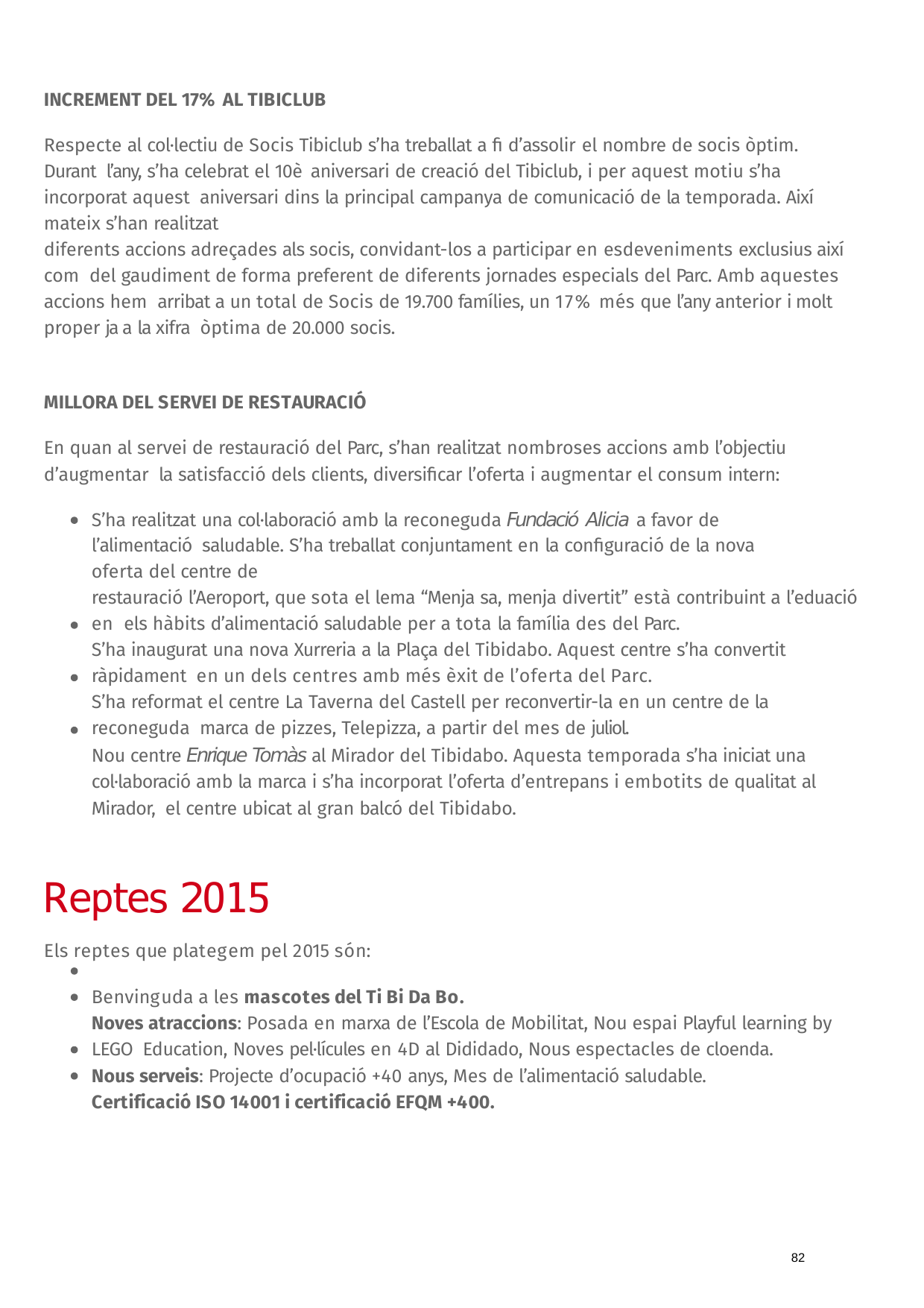

INCREMENT DEL 17% AL TIBICLUB

Respecte al col·lectiu de Socis Tibiclub s’ha treballat a fi d’assolir el nombre de socis òptim. Durant  l’any, s’ha celebrat el 10è aniversari de creació del Tibiclub, i per aquest motiu s’ha incorporat aquest  aniversari dins la principal campanya de comunicació de la temporada. Així mateix s’han realitzat
diferents accions adreçades als socis, convidant-los a participar en esdeveniments exclusius així com  del gaudiment de forma preferent de diferents jornades especials del Parc. Amb aquestes accions hem  arribat a un total de Socis de 19.700 famílies, un 17% més que l’any anterior i molt proper ja a la xifra  òptima de 20.000 socis.
MILLORA DEL SERVEI DE RESTAURACIÓ

En quan al servei de restauració del Parc, s’han realitzat nombroses accions amb l’objectiu d’augmentar  la satisfacció dels clients, diversificar l’oferta i augmentar el consum intern:

S’ha realitzat una col·laboració amb la reconeguda Fundació Alicia a favor de l’alimentació  saludable. S’ha treballat conjuntament en la configuració de la nova oferta del centre de
restauració l’Aeroport, que sota el lema “Menja sa, menja divertit” està contribuint a l’eduació en  els hàbits d’alimentació saludable per a tota la família des del Parc.
S’ha inaugurat una nova Xurreria a la Plaça del Tibidabo. Aquest centre s’ha convertit ràpidament  en un dels centres amb més èxit de l’oferta del Parc.
S’ha reformat el centre La Taverna del Castell per reconvertir-la en un centre de la reconeguda  marca de pizzes, Telepizza, a partir del mes de juliol.
Nou centre Enrique Tomàs al Mirador del Tibidabo. Aquesta temporada s’ha iniciat una  col·laboració amb la marca i s’ha incorporat l’oferta d’entrepans i embotits de qualitat al Mirador,  el centre ubicat al gran balcó del Tibidabo.

Reptes 2015
Els reptes que plategem pel 2015 són:

Benvinguda a les mascotes del Ti Bi Da Bo.
Noves atraccions: Posada en marxa de l’Escola de Mobilitat, Nou espai Playful learning by LEGO  Education, Noves pel·lícules en 4D al Dididado, Nous espectacles de cloenda.
Nous serveis: Projecte d’ocupació +40 anys, Mes de l’alimentació saludable.
Certificació ISO 14001 i certificació EFQM +400.

82